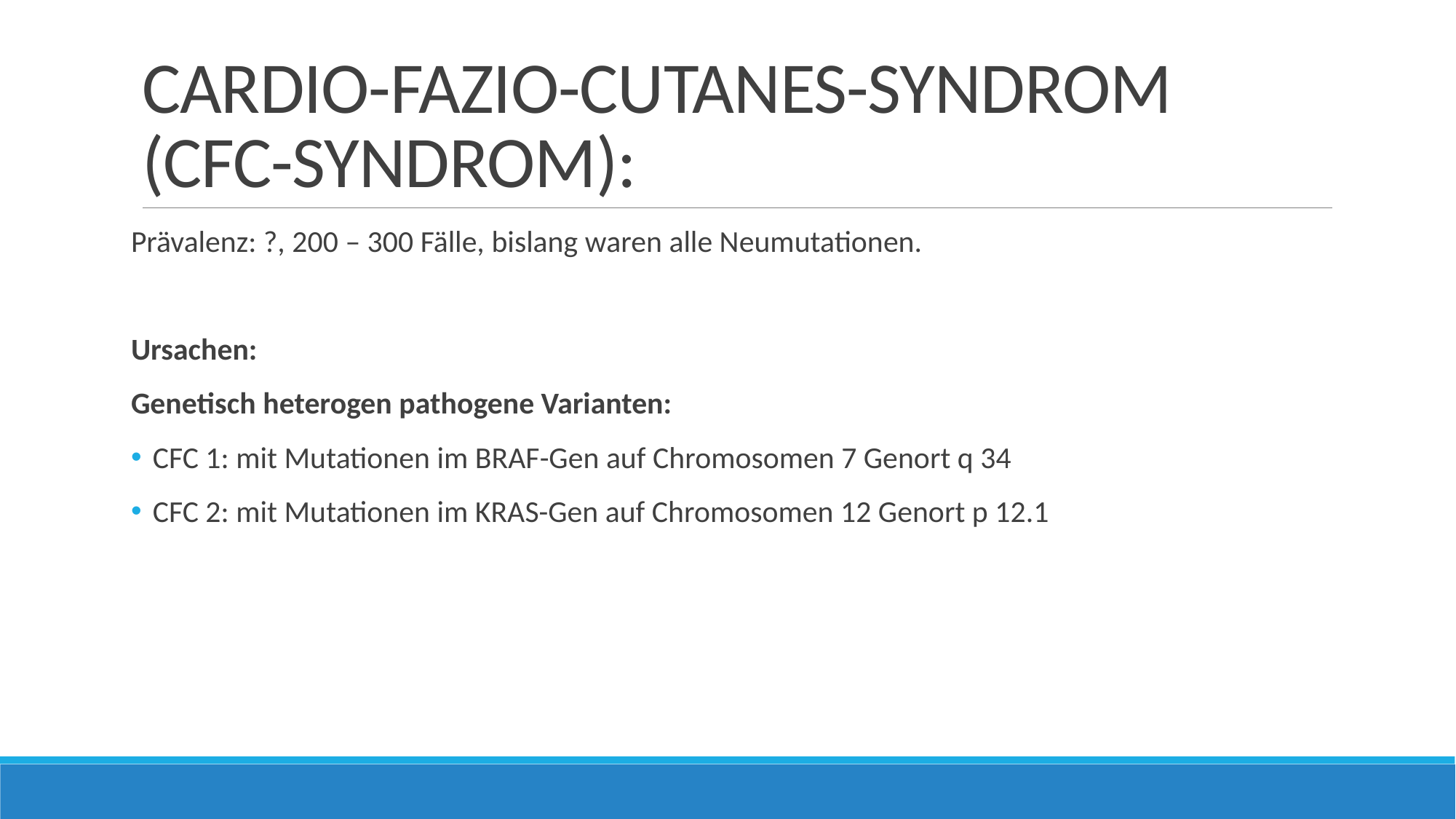

# CARDIO-FAZIO-CUTANES-SYNDROM (CFC-SYNDROM):
Prävalenz: ?, 200 – 300 Fälle, bislang waren alle Neumutationen.

Ursachen:
Genetisch heterogen pathogene Varianten:
CFC 1: mit Mutationen im BRAF-Gen auf Chromosomen 7 Genort q 34
CFC 2: mit Mutationen im KRAS-Gen auf Chromosomen 12 Genort p 12.1